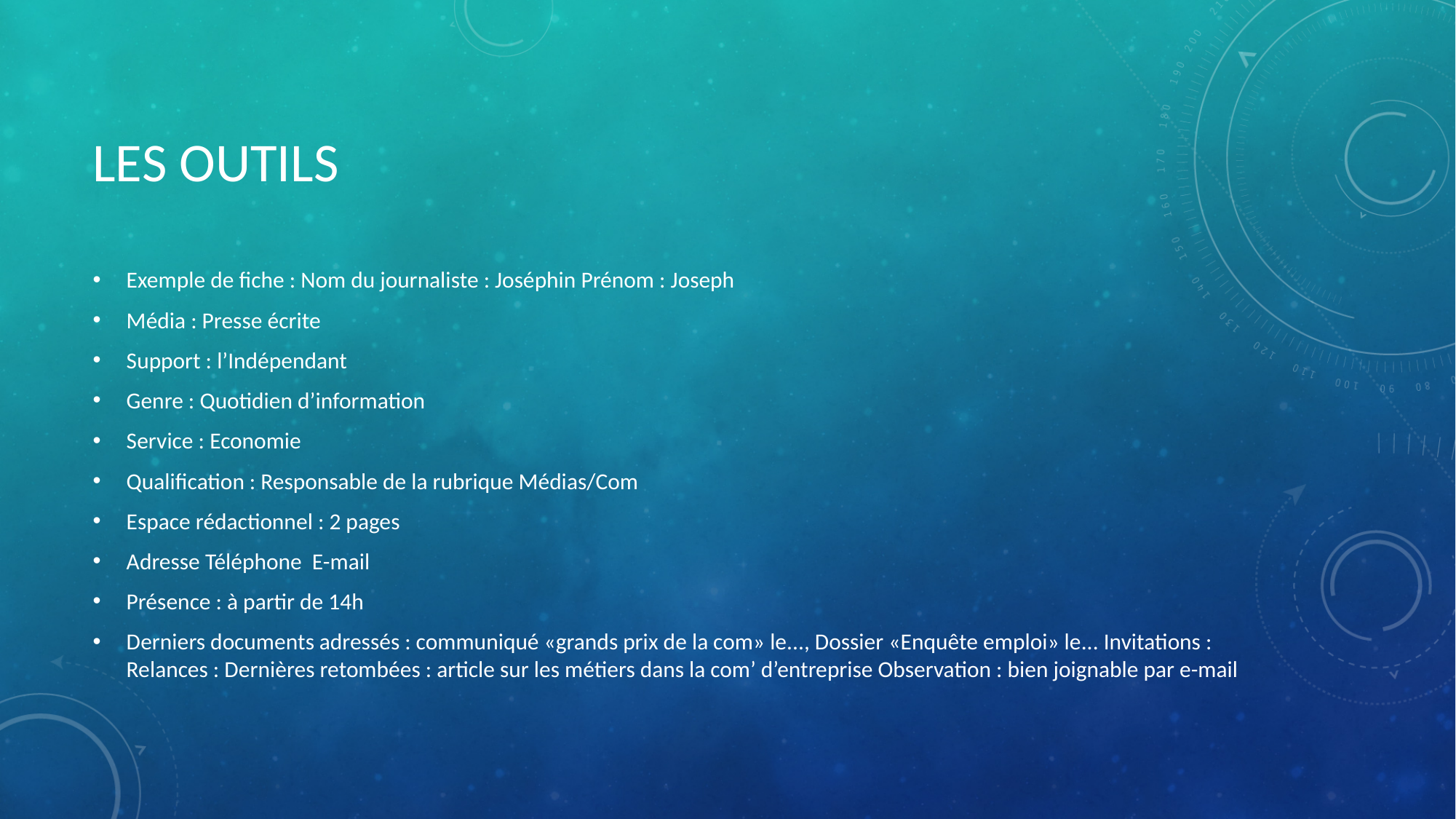

# Les outils
Exemple de fiche : Nom du journaliste : Joséphin Prénom : Joseph
Média : Presse écrite
Support : l’Indépendant
Genre : Quotidien d’information
Service : Economie
Qualification : Responsable de la rubrique Médias/Com
Espace rédactionnel : 2 pages
Adresse Téléphone  E-mail
Présence : à partir de 14h
Derniers documents adressés : communiqué «grands prix de la com» le..., Dossier «Enquête emploi» le... Invitations : Relances : Dernières retombées : article sur les métiers dans la com’ d’entreprise Observation : bien joignable par e-mail